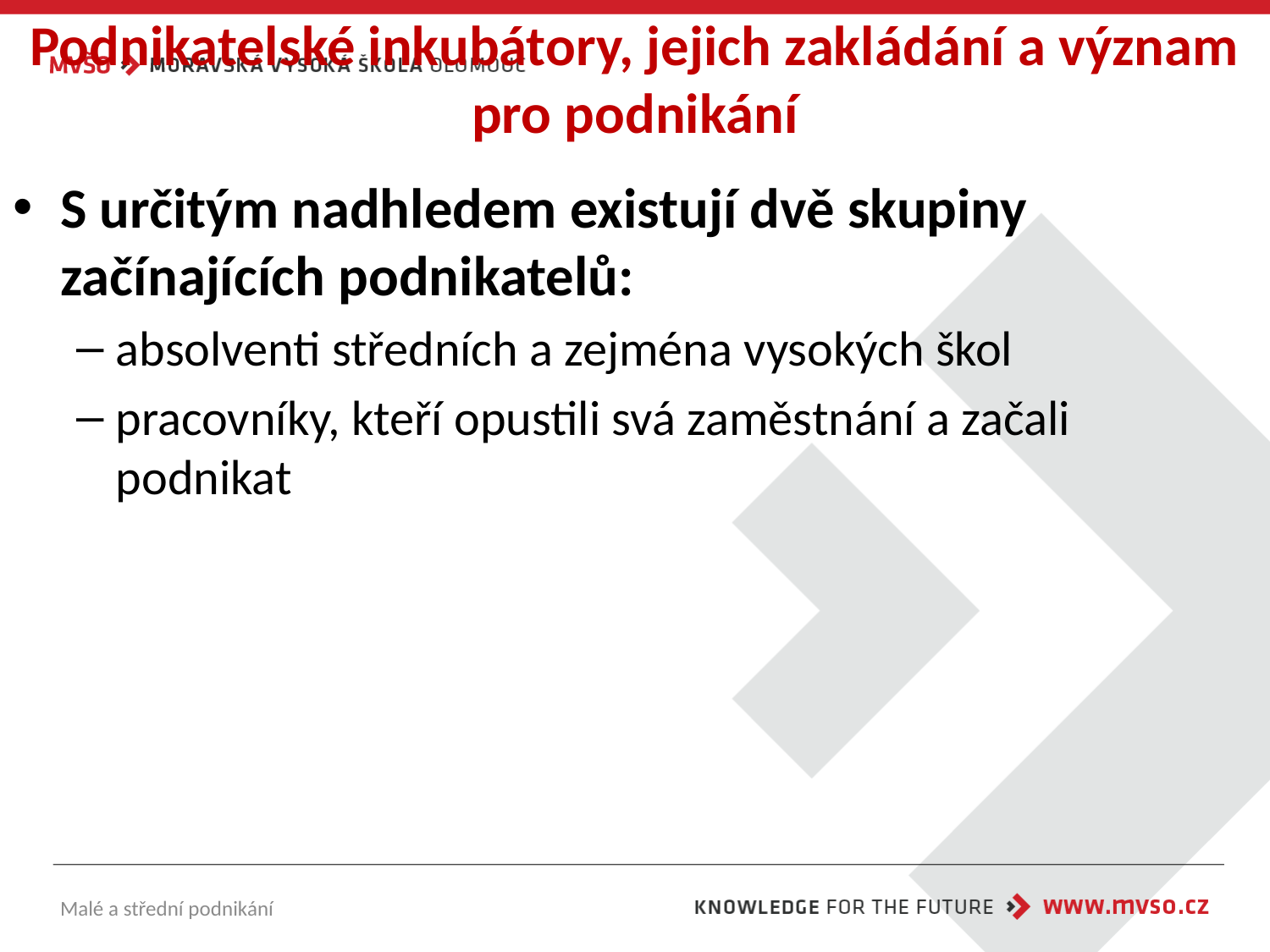

# Podnikatelské inkubátory, jejich zakládání a význam pro podnikání
S určitým nadhledem existují dvě skupiny začínajících podnikatelů:
absolventi středních a zejména vysokých škol
pracovníky, kteří opustili svá zaměstnání a začali podnikat
Malé a střední podnikání